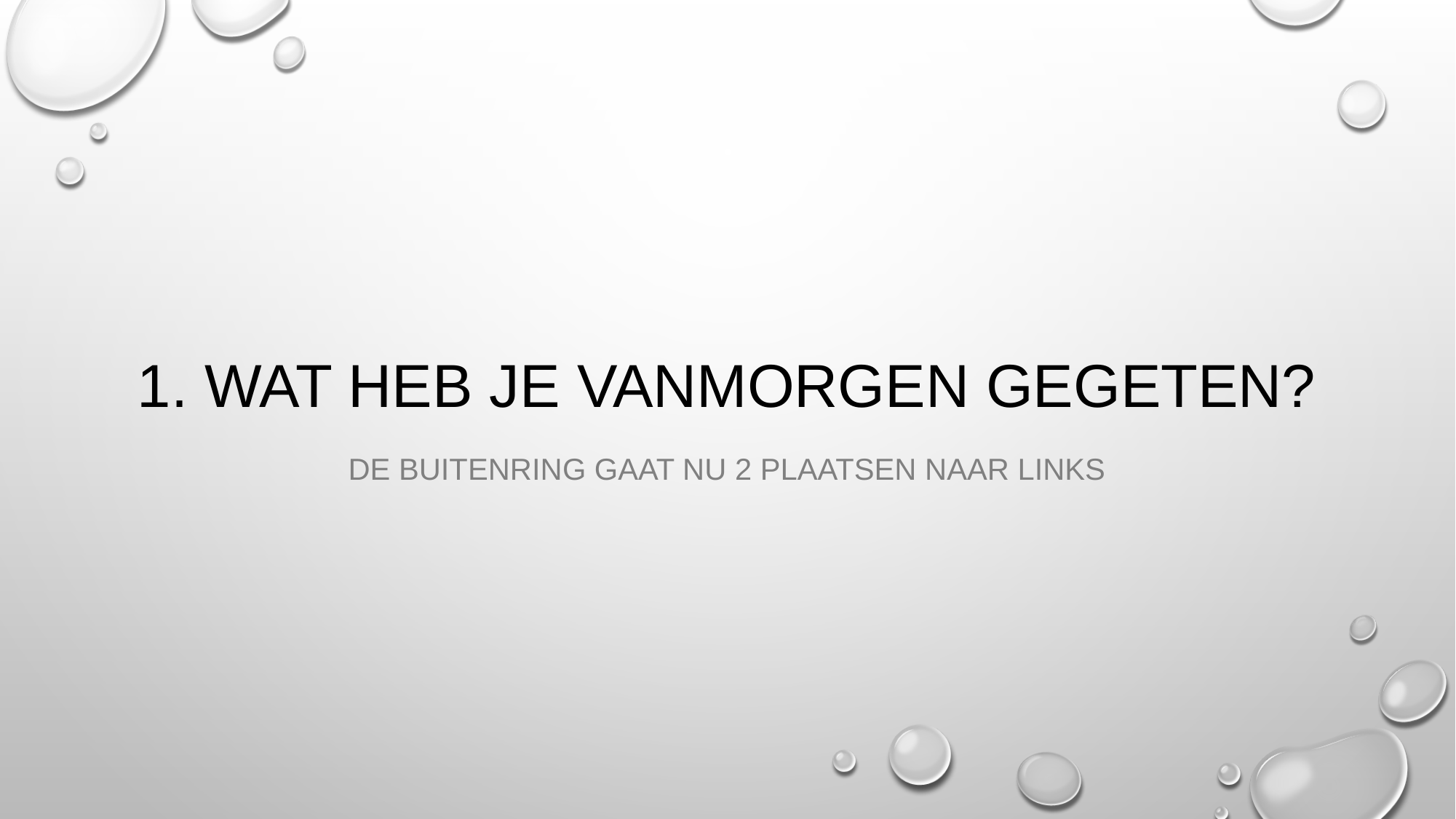

# 1. Wat heb je vanmorgen gegeten?
De buitenring gaat nu 2 plaatsen naar links